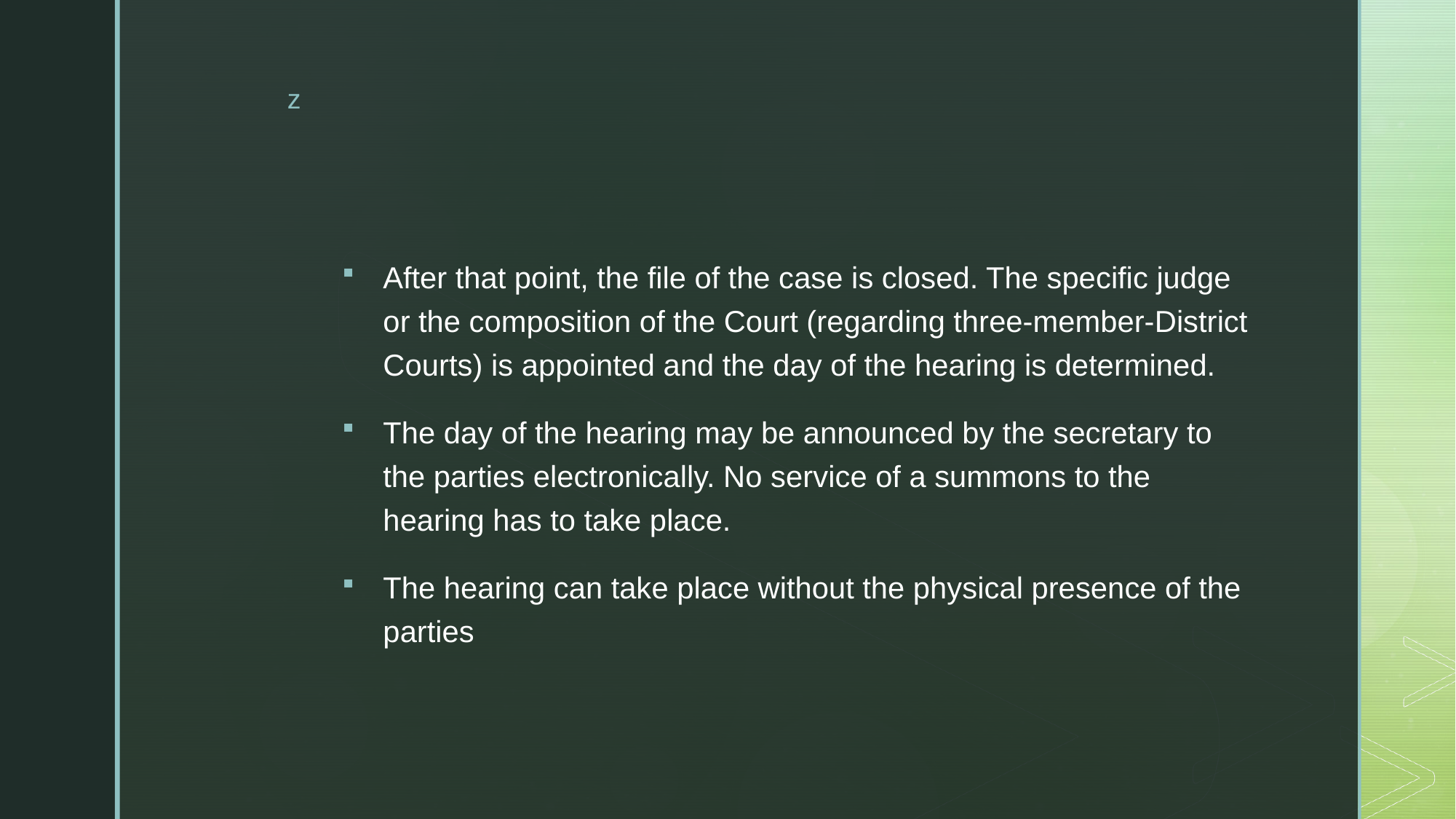

#
After that point, the file of the case is closed. The specific judge or the composition of the Court (regarding three-member-District Courts) is appointed and the day of the hearing is determined.
The day of the hearing may be announced by the secretary to the parties electronically. No service of a summons to the hearing has to take place.
The hearing can take place without the physical presence of the parties